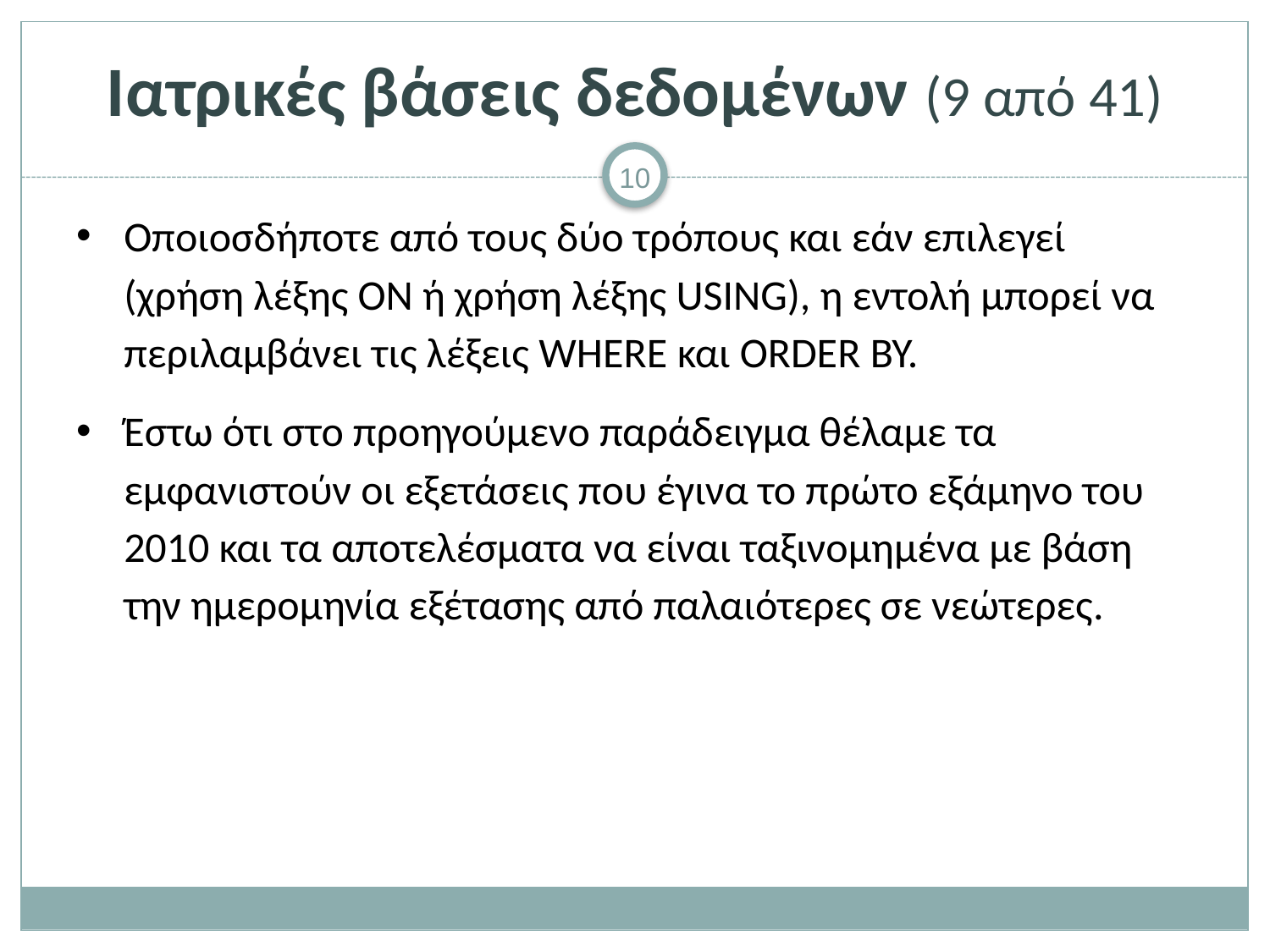

# Ιατρικές βάσεις δεδομένων (9 από 41)
Οποιοσδήποτε από τους δύο τρόπους και εάν επιλεγεί (χρήση λέξης ON ή χρήση λέξης USING), η εντολή μπορεί να περιλαμβάνει τις λέξεις WHERE και ORDER BY.
Έστω ότι στο προηγούμενο παράδειγμα θέλαμε τα εμφανιστούν οι εξετάσεις που έγινα το πρώτο εξάμηνο του 2010 και τα αποτελέσματα να είναι ταξινομημένα με βάση την ημερομηνία εξέτασης από παλαιότερες σε νεώτερες.